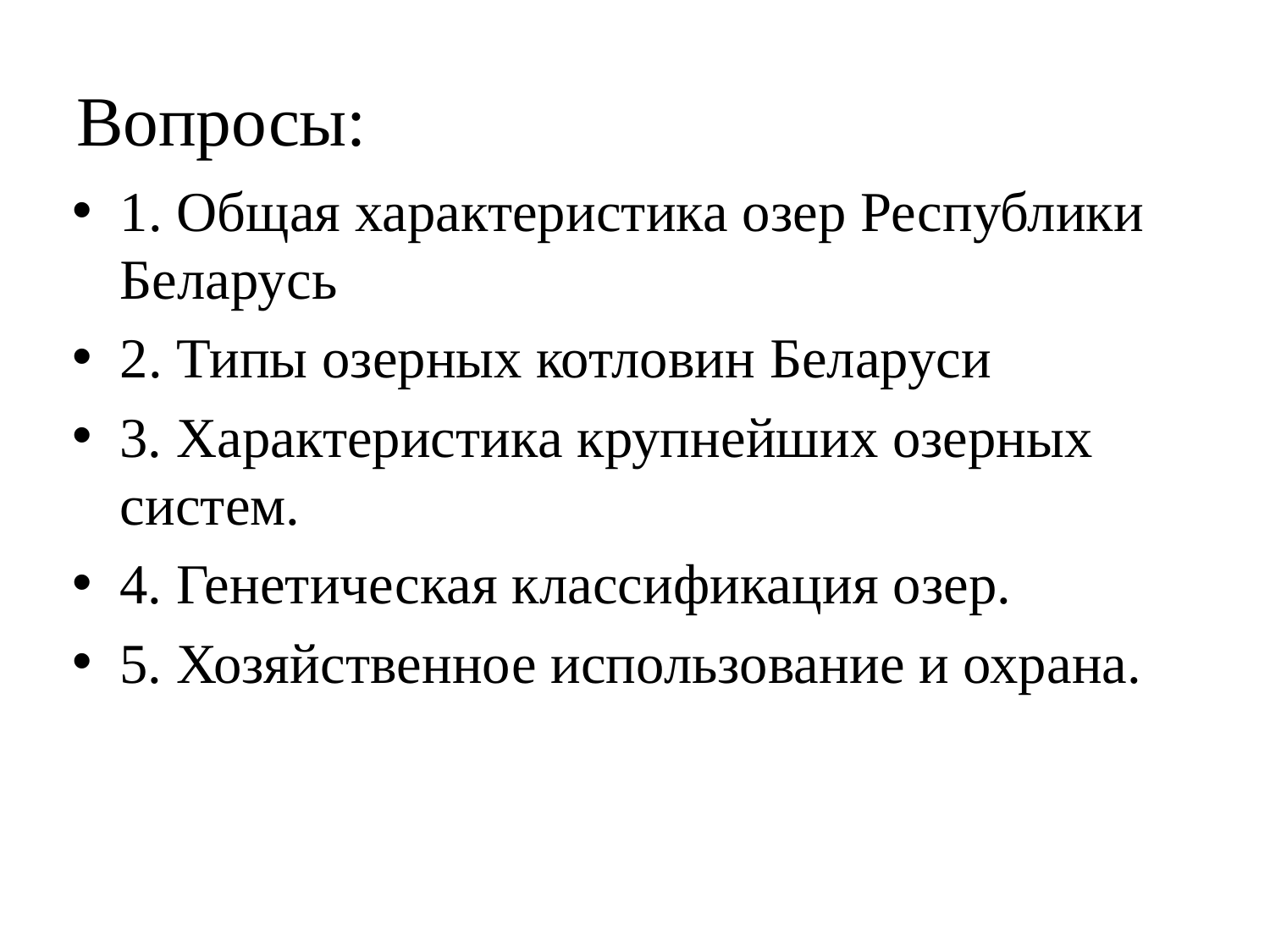

# Вопросы:
1. Общая характеристика озер Республики Беларусь
2. Типы озерных котловин Беларуси
3. Характеристика крупнейших озерных систем.
4. Генетическая классификация озер.
5. Хозяйственное использование и охрана.